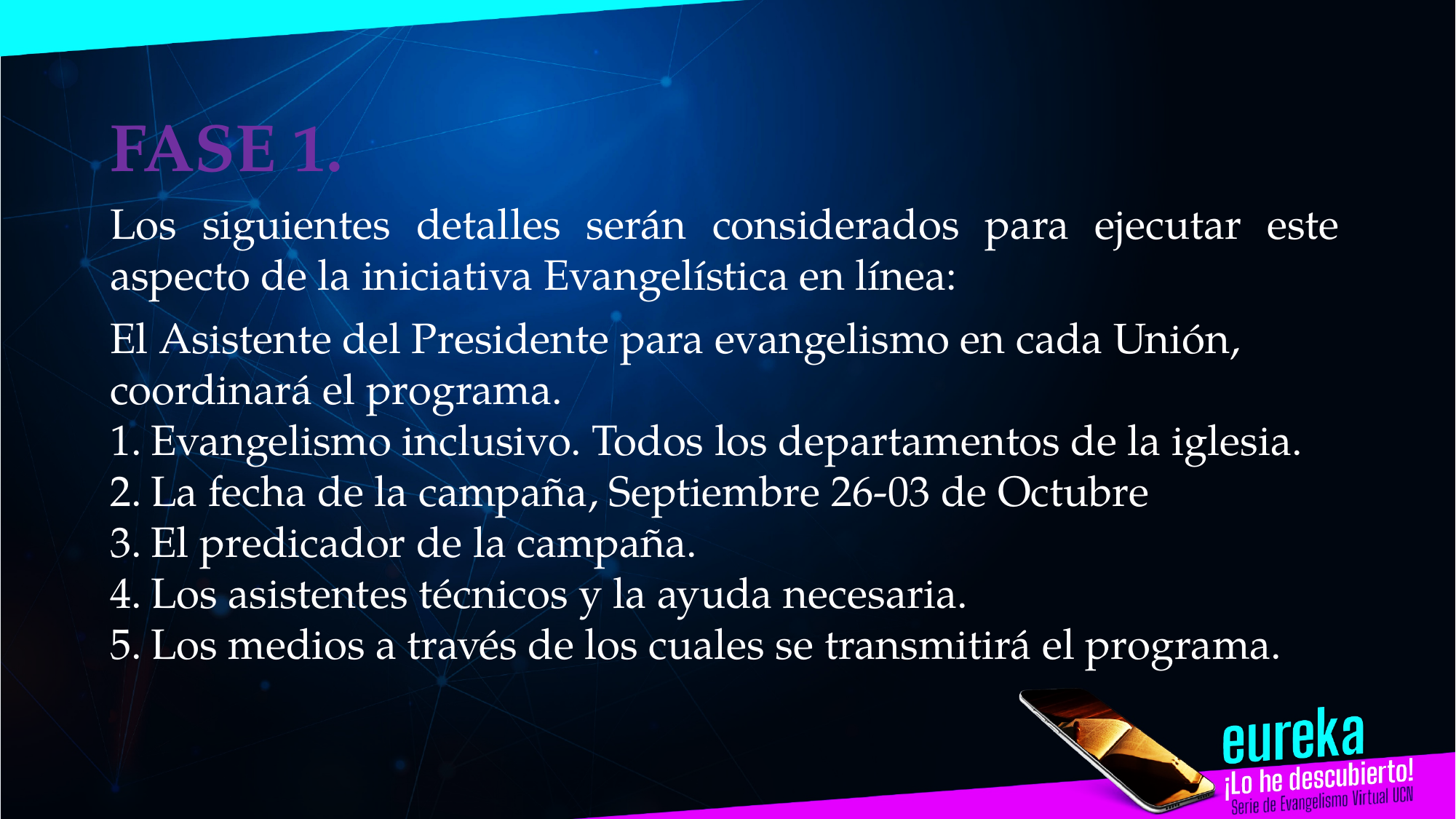

FASE 1.
Los siguientes detalles serán considerados para ejecutar este aspecto de la iniciativa Evangelística en línea:
El Asistente del Presidente para evangelismo en cada Unión, coordinará el programa.
Evangelismo inclusivo. Todos los departamentos de la iglesia.
La fecha de la campaña, Septiembre 26-03 de Octubre
El predicador de la campaña.
Los asistentes técnicos y la ayuda necesaria.
Los medios a través de los cuales se transmitirá el programa.